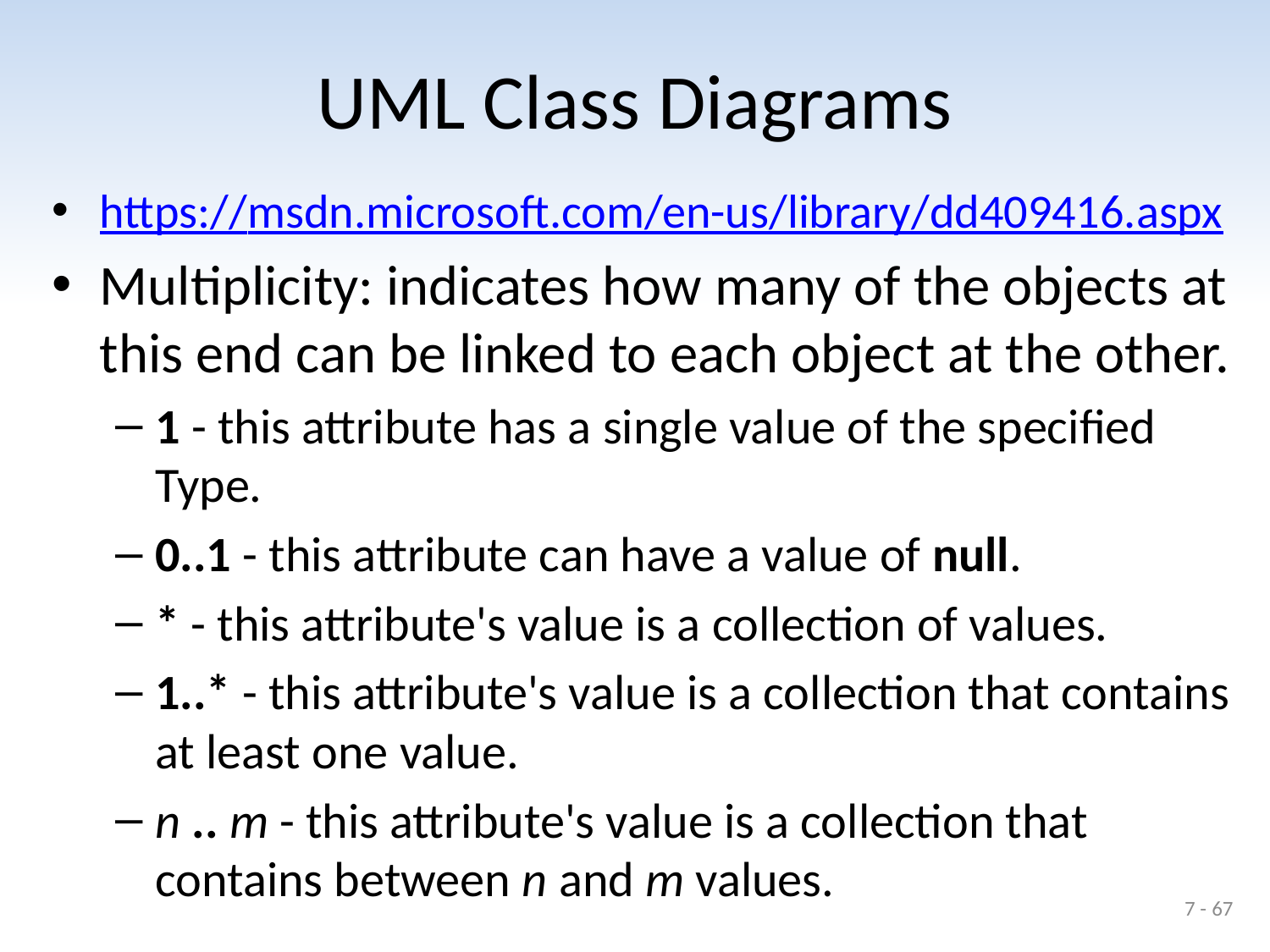

# UML Class Diagrams
https://msdn.microsoft.com/en-us/library/dd409416.aspx
Multiplicity: indicates how many of the objects at this end can be linked to each object at the other.
1 - this attribute has a single value of the specified Type.
0..1 - this attribute can have a value of null.
* - this attribute's value is a collection of values.
1..* - this attribute's value is a collection that contains at least one value.
n .. m - this attribute's value is a collection that contains between n and m values.
7 - 67